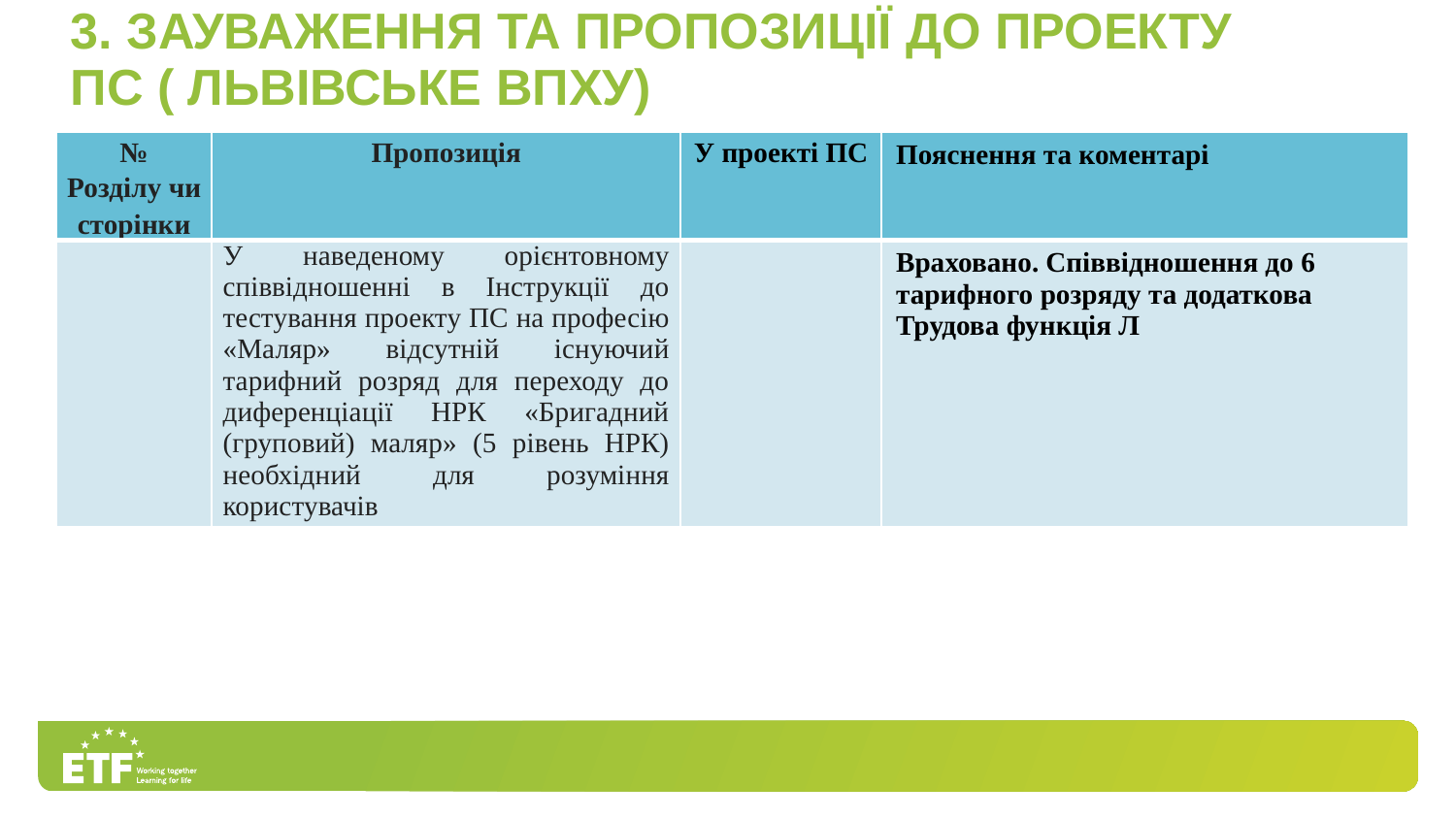

3. Зауваження та пропозиції до проекту
ПС ( Львівське ВПХУ)
| № Розділу чи сторінки | Пропозиція | У проекті ПС | Пояснення та коментарі |
| --- | --- | --- | --- |
|  | У наведеному орієнтовному співвідношенні в Інструкції до тестування проекту ПС на професію «Маляр» відсутній існуючий тарифний розряд для переходу до диференціації НРК «Бригадний (груповий) маляр» (5 рівень НРК) необхідний для розуміння користувачів |  | Враховано. Співвідношення до 6 тарифного розряду та додаткова Трудова функція Л |